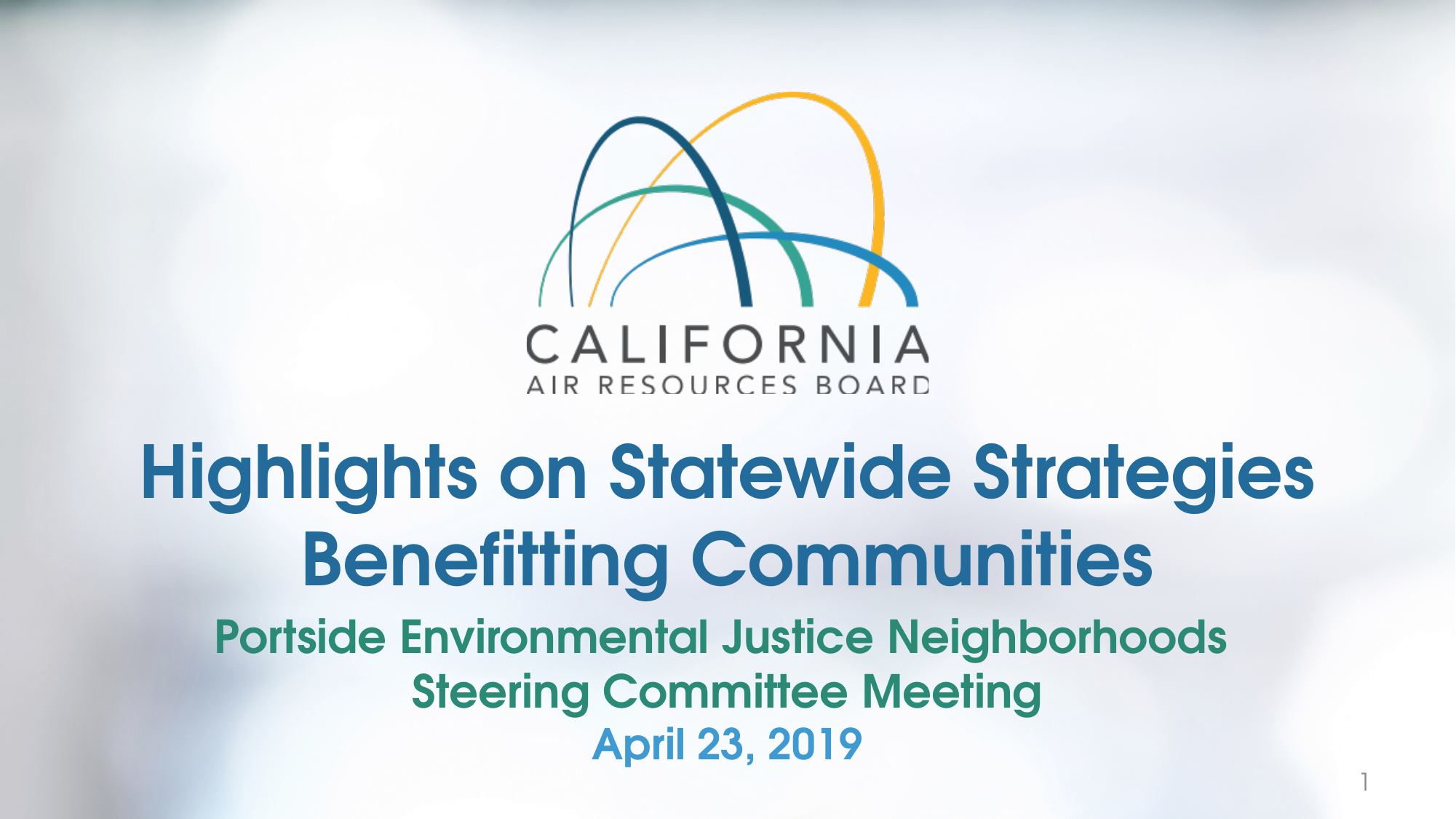

# Highlights on Statewide Strategies Benefitting Communities
Portside Environmental Justice Neighborhoods
Steering Committee Meeting
April 23, 2019
1